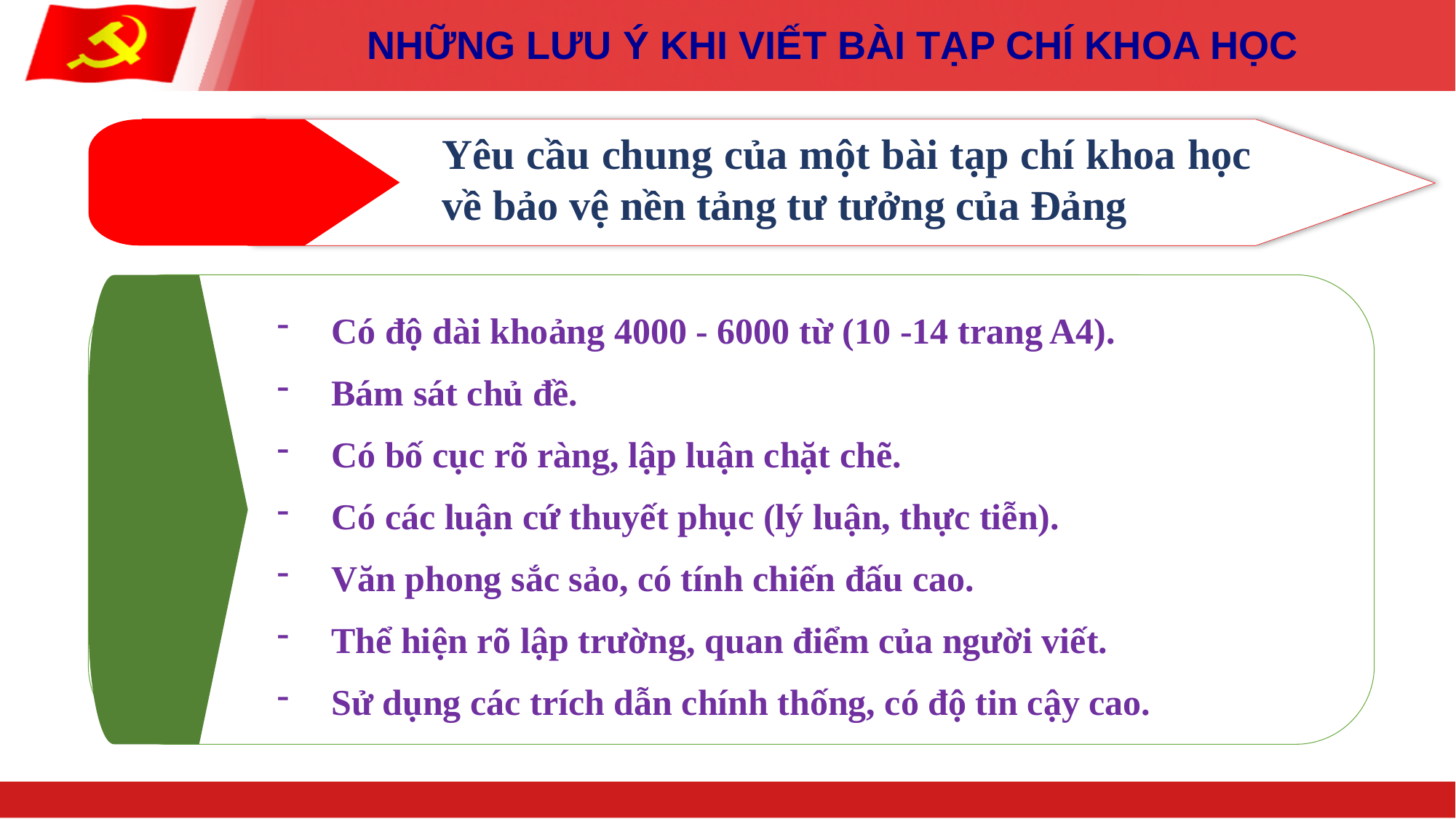

NHỮNG LƯU Ý KHI VIẾT BÀI TẠP CHÍ KHOA HỌC

Yêu cầu chung của một bài tạp chí khoa học về bảo vệ nền tảng tư tưởng của Đảng

Có độ dài khoảng 4000 - 6000 từ (10 -14 trang A4).
Bám sát chủ đề.
Có bố cục rõ ràng, lập luận chặt chẽ.
Có các luận cứ thuyết phục (lý luận, thực tiễn).
Văn phong sắc sảo, có tính chiến đấu cao.
Thể hiện rõ lập trường, quan điểm của người viết.
Sử dụng các trích dẫn chính thống, có độ tin cậy cao.